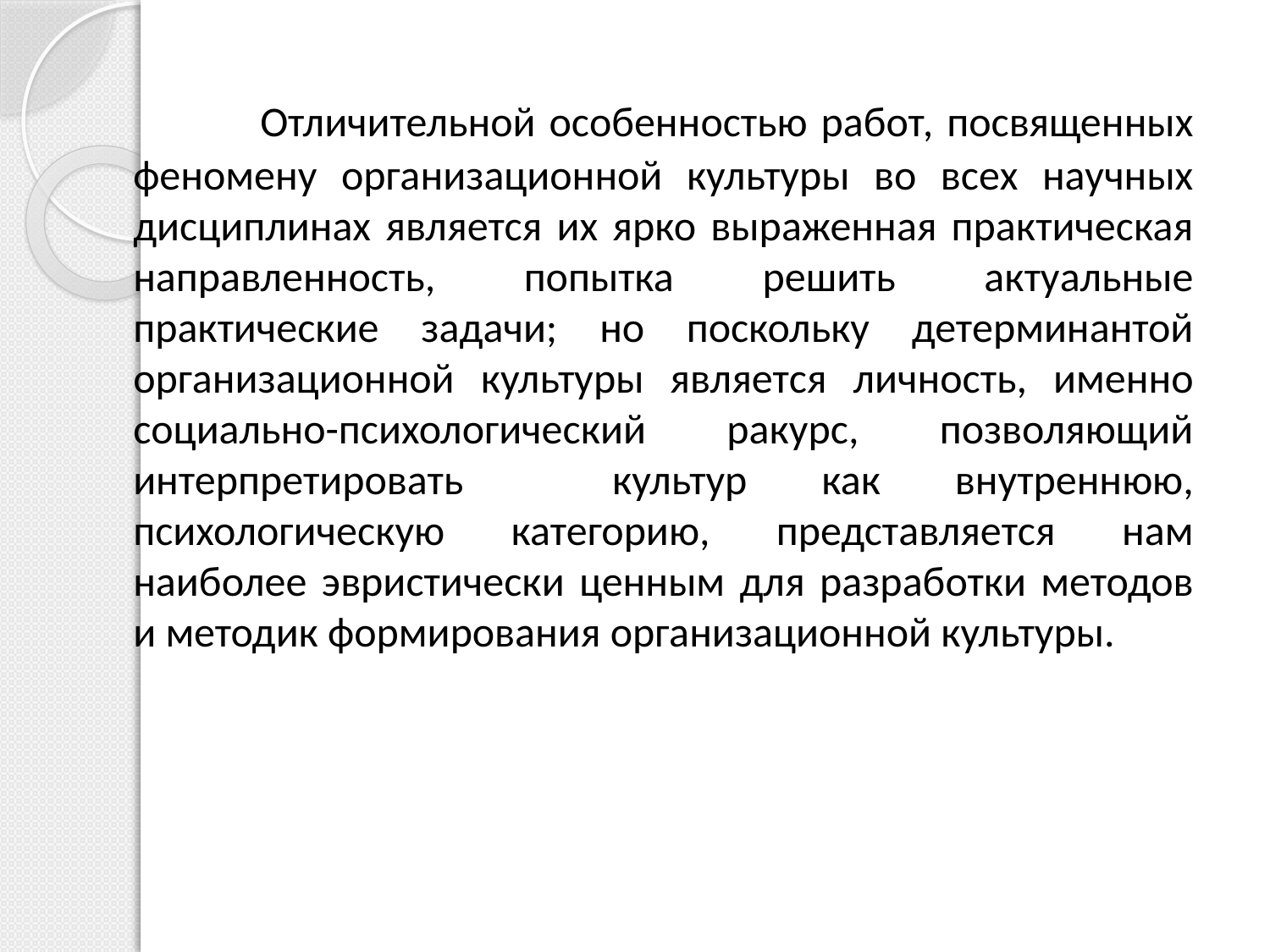

Отличительной особенностью работ, посвященных феномену организационной культуры во всех научных дисциплинах является их ярко выраженная практическая направленность, попытка решить актуальные практические задачи; но поскольку детерминантой организационной культуры является личность, именно социально-психологический ракурс, позволяющий интерпретировать  культур как внутреннюю, психологическую категорию, представляется нам наиболее эвристически ценным для разработки методов и методик формирования организационной культуры.